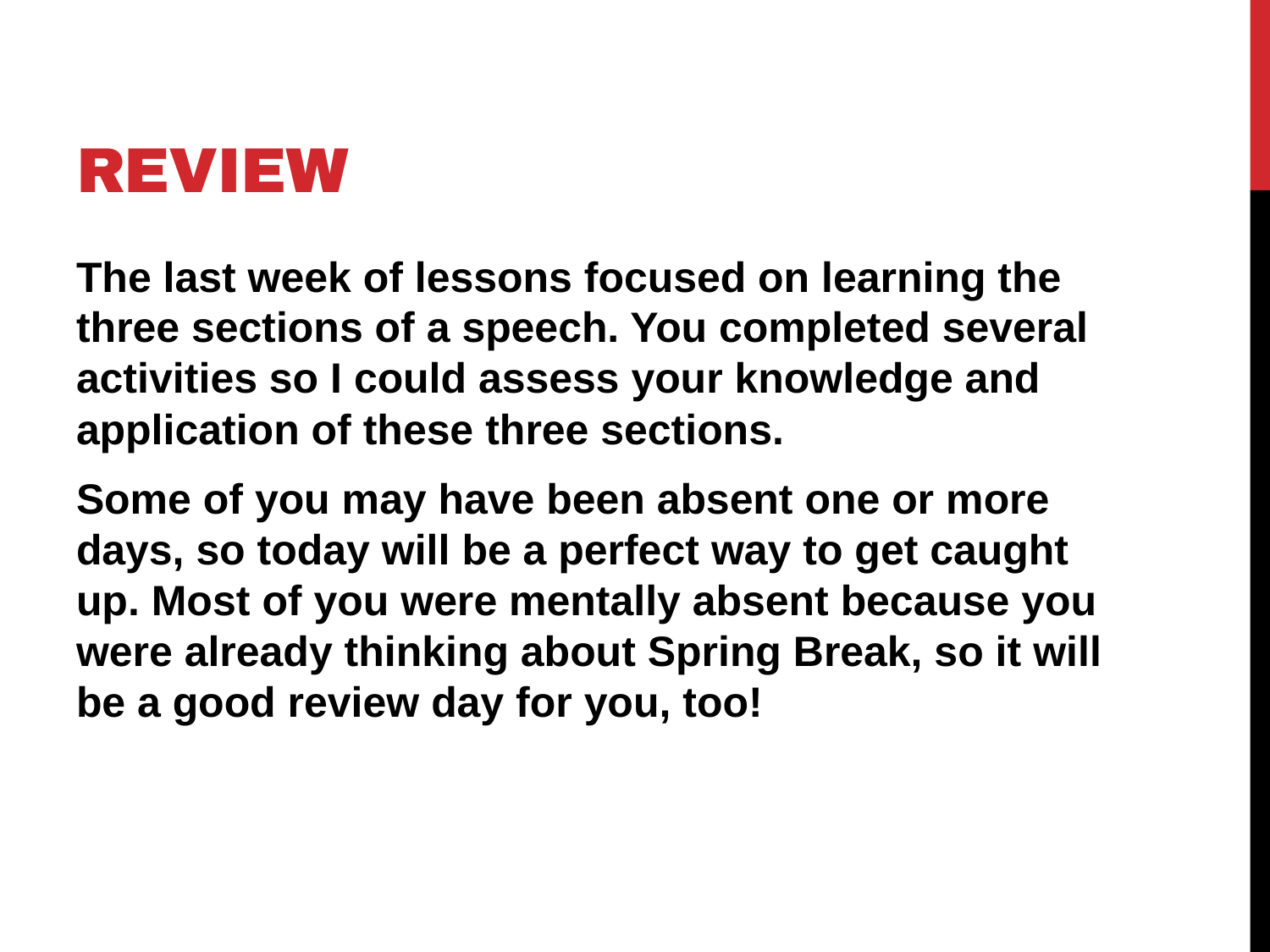

# Review
The last week of lessons focused on learning the three sections of a speech. You completed several activities so I could assess your knowledge and application of these three sections.
Some of you may have been absent one or more days, so today will be a perfect way to get caught up. Most of you were mentally absent because you were already thinking about Spring Break, so it will be a good review day for you, too!